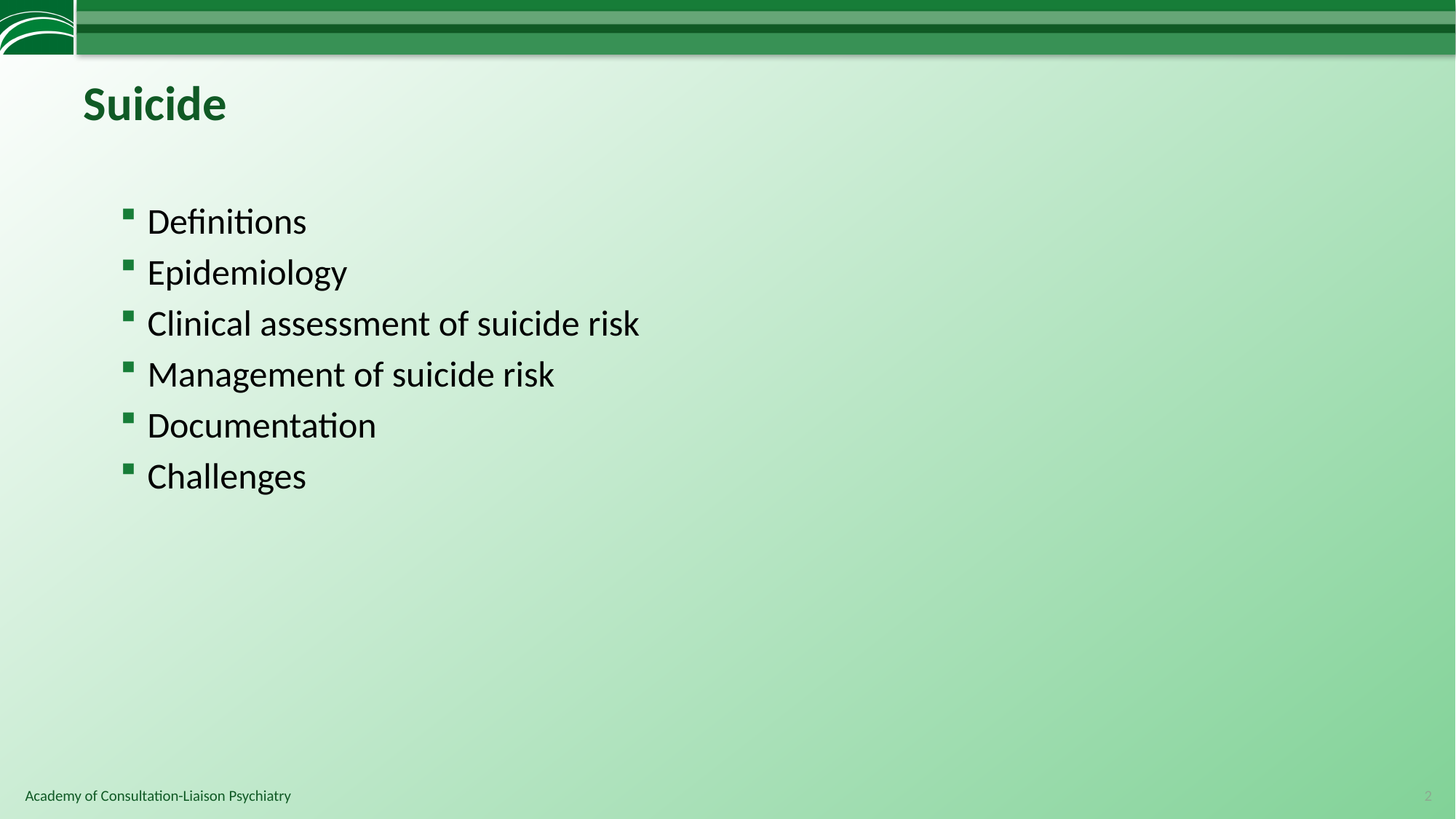

# Suicide
Definitions
Epidemiology
Clinical assessment of suicide risk
Management of suicide risk
Documentation
Challenges

2